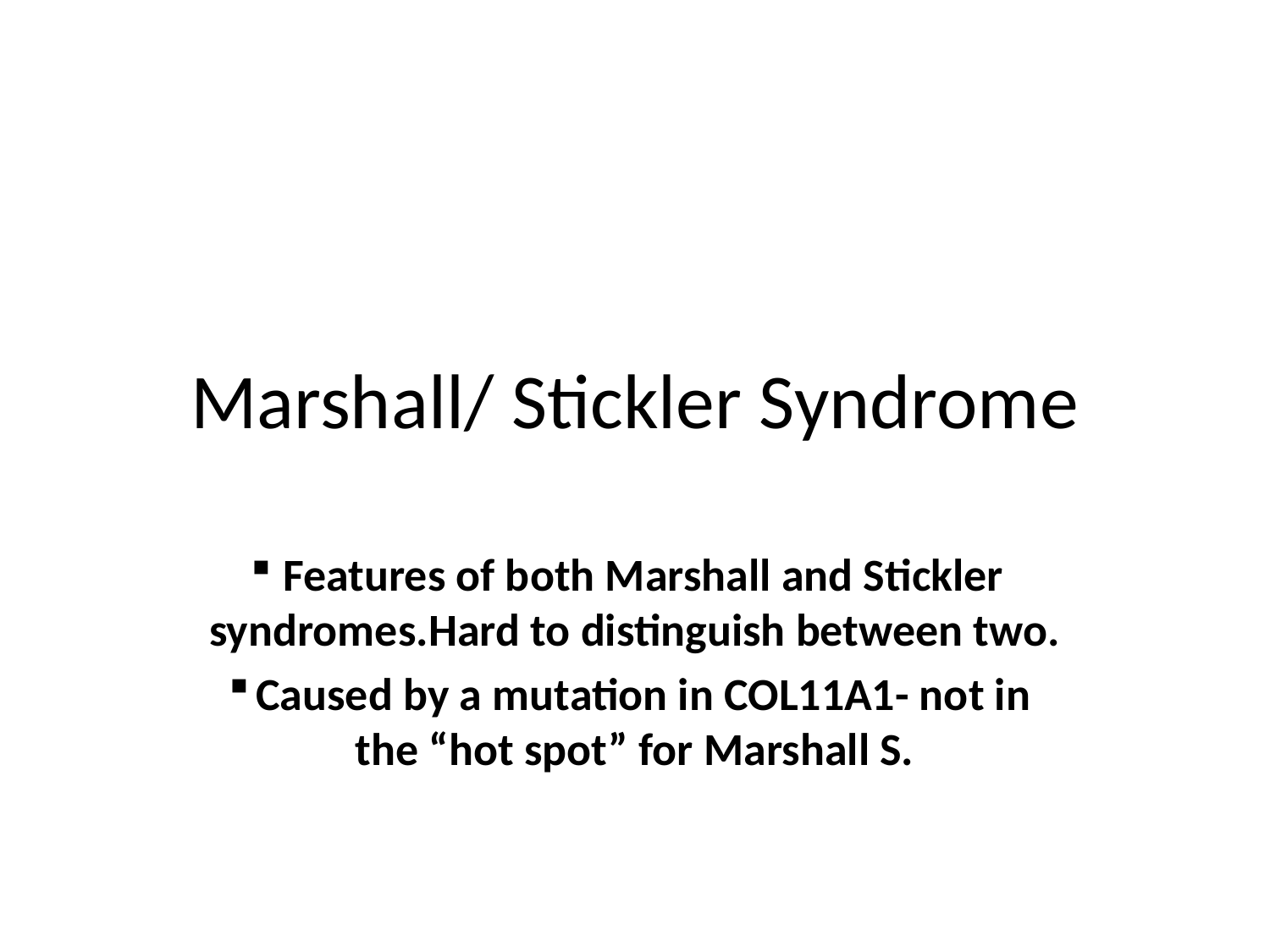

# Marshall/ Stickler Syndrome
Features of both Marshall and Stickler syndromes.Hard to distinguish between two.
Caused by a mutation in COL11A1- not in the “hot spot” for Marshall S.